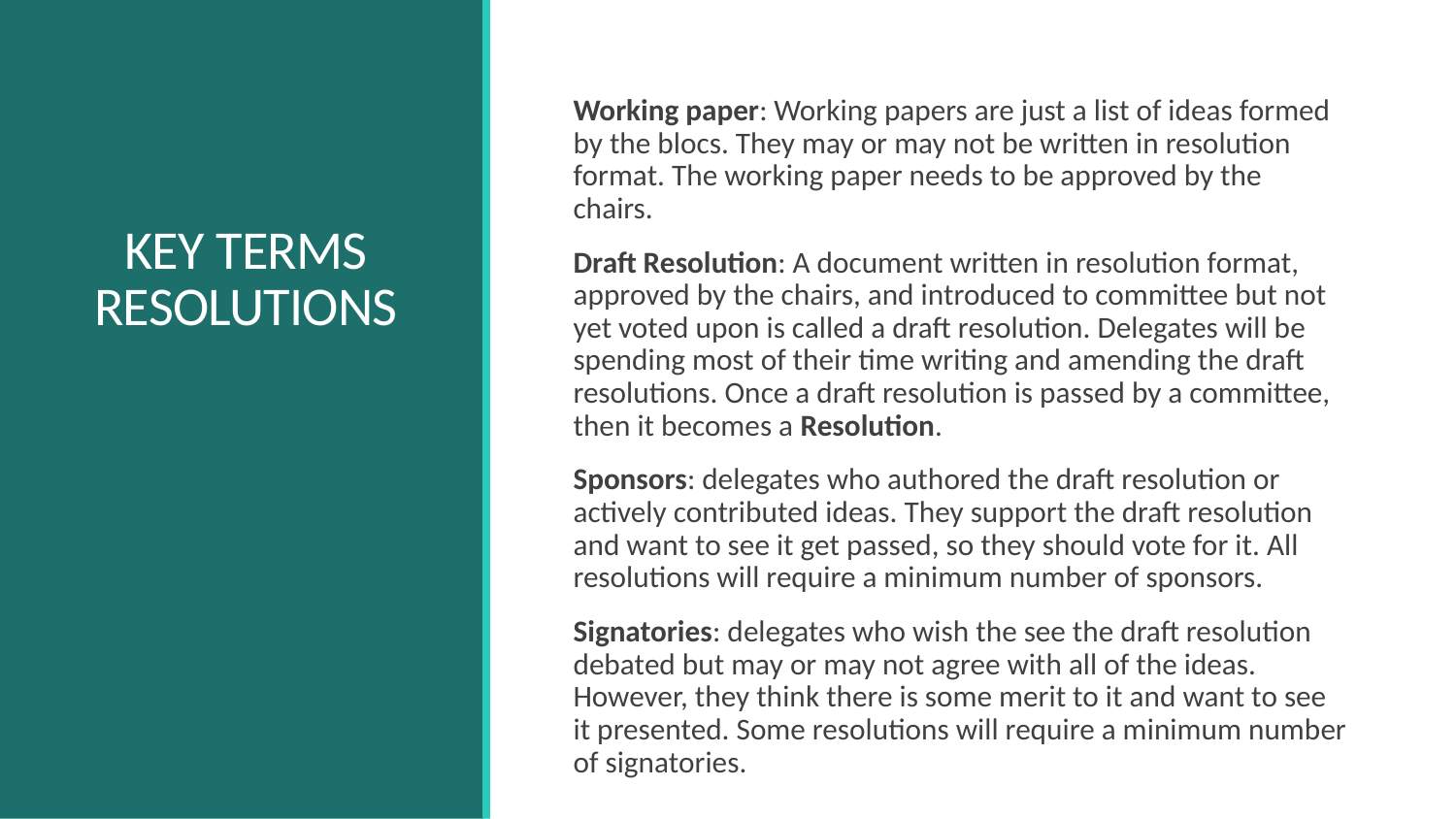

Working paper: Working papers are just a list of ideas formed by the blocs. They may or may not be written in resolution format. The working paper needs to be approved by the chairs.
Draft Resolution: A document written in resolution format, approved by the chairs, and introduced to committee but not yet voted upon is called a draft resolution. Delegates will be spending most of their time writing and amending the draft resolutions. Once a draft resolution is passed by a committee, then it becomes a Resolution.
Sponsors: delegates who authored the draft resolution or actively contributed ideas. They support the draft resolution and want to see it get passed, so they should vote for it. All resolutions will require a minimum number of sponsors.
Signatories: delegates who wish the see the draft resolution debated but may or may not agree with all of the ideas. However, they think there is some merit to it and want to see it presented. Some resolutions will require a minimum number of signatories.
# KEY TERMS RESOLUTIONS